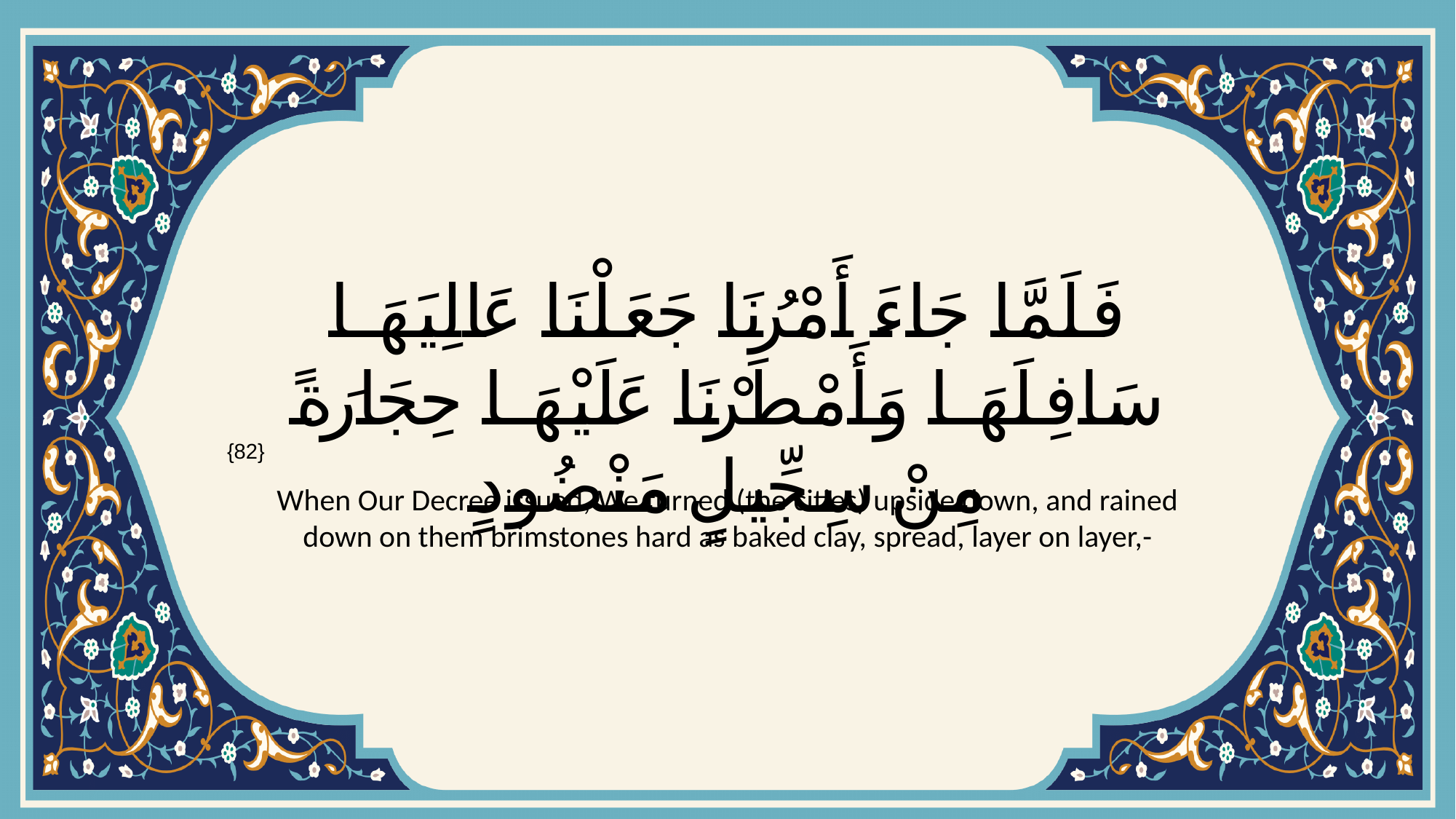

# فَلَمَّا جَاءَ أَمْرُنَا جَعَلْنَا عَالِيَهَا سَافِلَهَا وَأَمْطَرْنَا عَلَيْهَا حِجَارَةً مِنْ سِجِّيلٍ مَنْضُودٍ
{82}
When Our Decree issued, We turned (the cities) upside down, and rained down on them brimstones hard as baked clay, spread, layer on layer,-